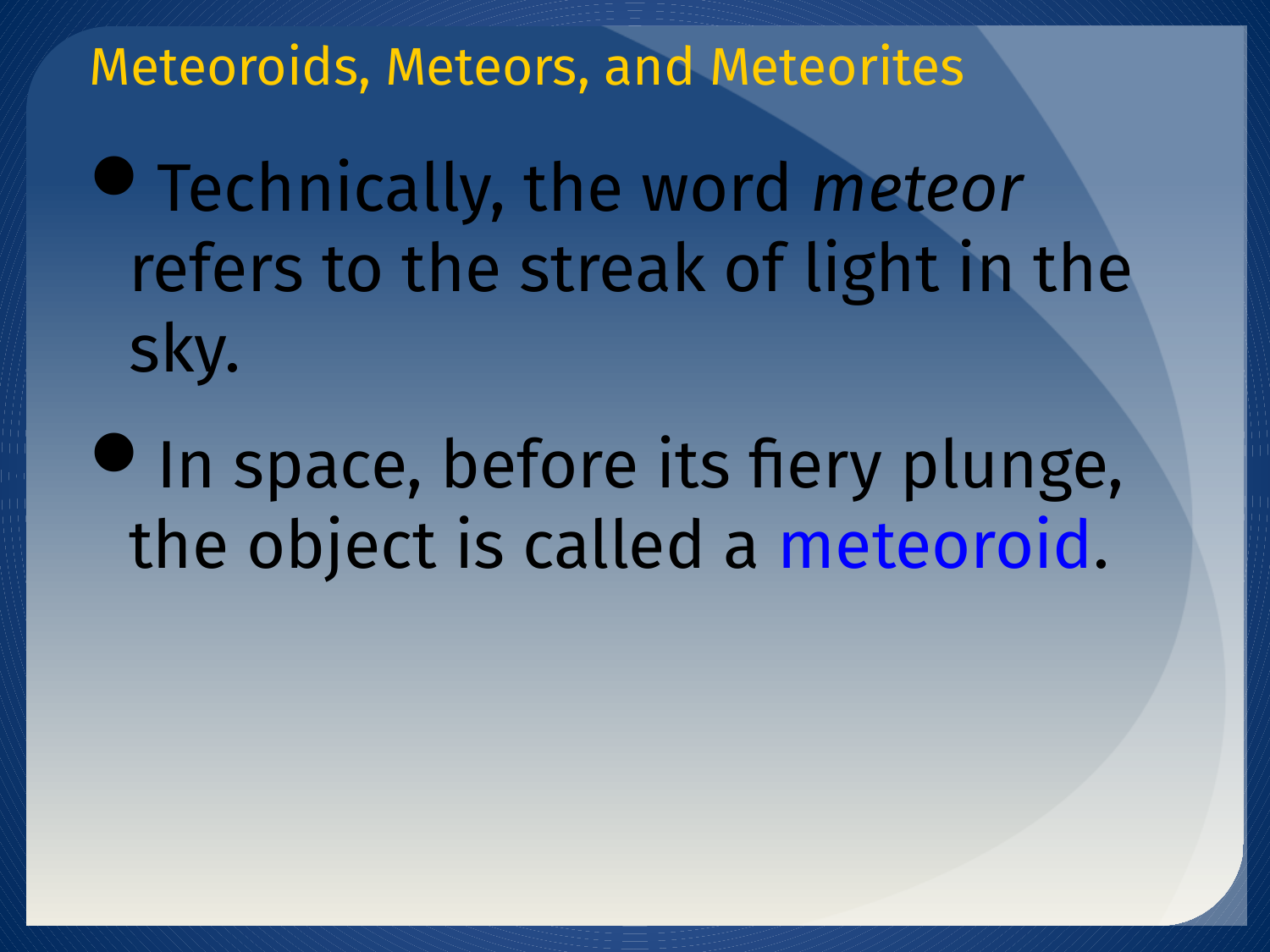

Meteoroids, Meteors, and Meteorites
Technically, the word meteor refers to the streak of light in the sky.
In space, before its fiery plunge, the object is called a meteoroid.